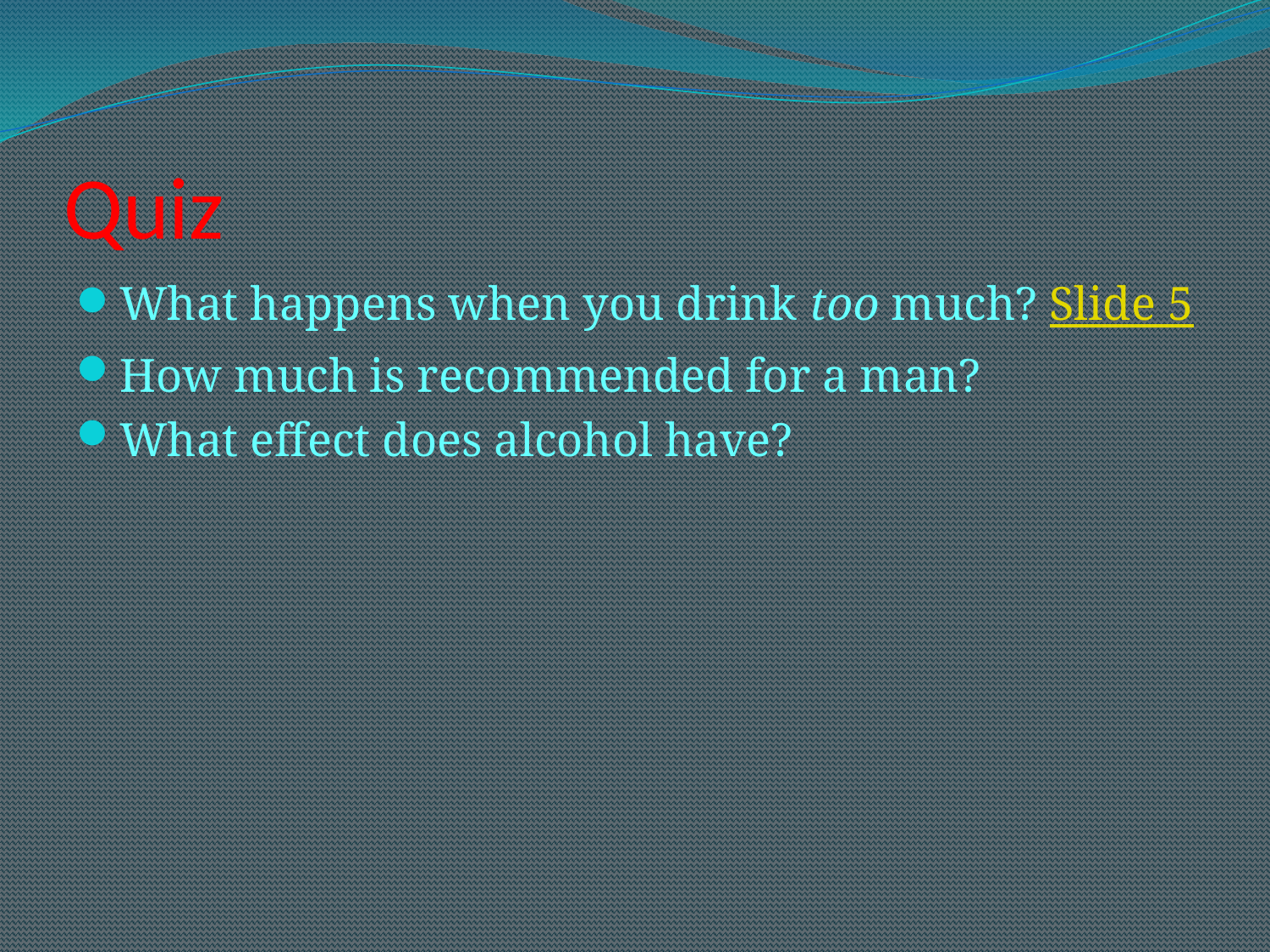

# Quiz
What happens when you drink too much? Slide 5
How much is recommended for a man?
What effect does alcohol have?